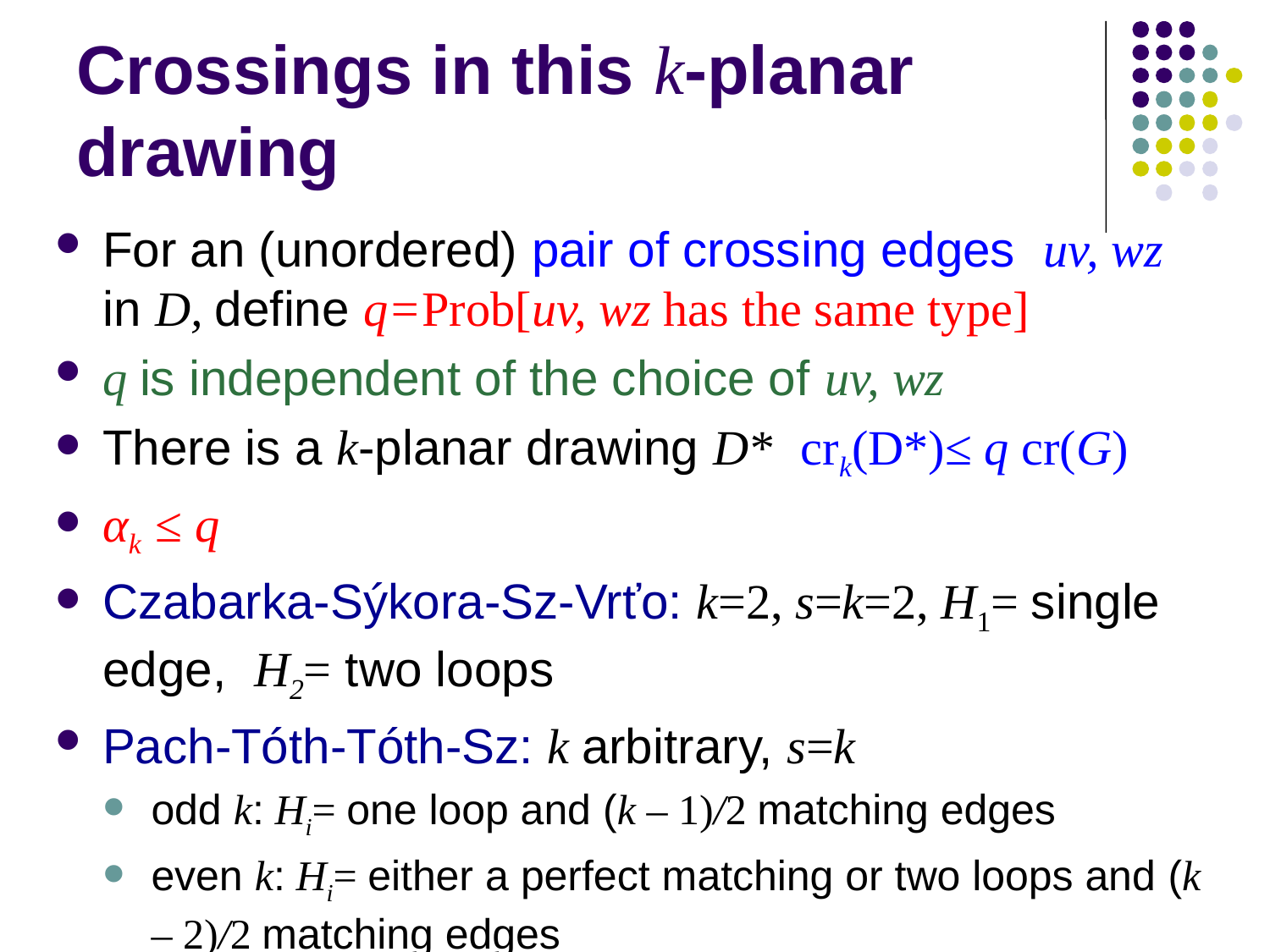

# Crossings in this k-planar drawing
For an (unordered) pair of crossing edges  uv, wz in D, define q=Prob[uv, wz has the same type]
q is independent of the choice of uv, wz
There is a k-planar drawing D*  crk(D*)≤ q cr(G)
αk  ≤ q
Czabarka-Sýkora-Sz-Vrťo: k=2, s=k=2, H1= single edge,  H2= two loops
Pach-Tóth-Tóth-Sz: k arbitrary, s=k
odd k: Hi= one loop and (k – 1)/2 matching edges
even k: Hi= either a perfect matching or two loops and (k – 2)/2 matching edges